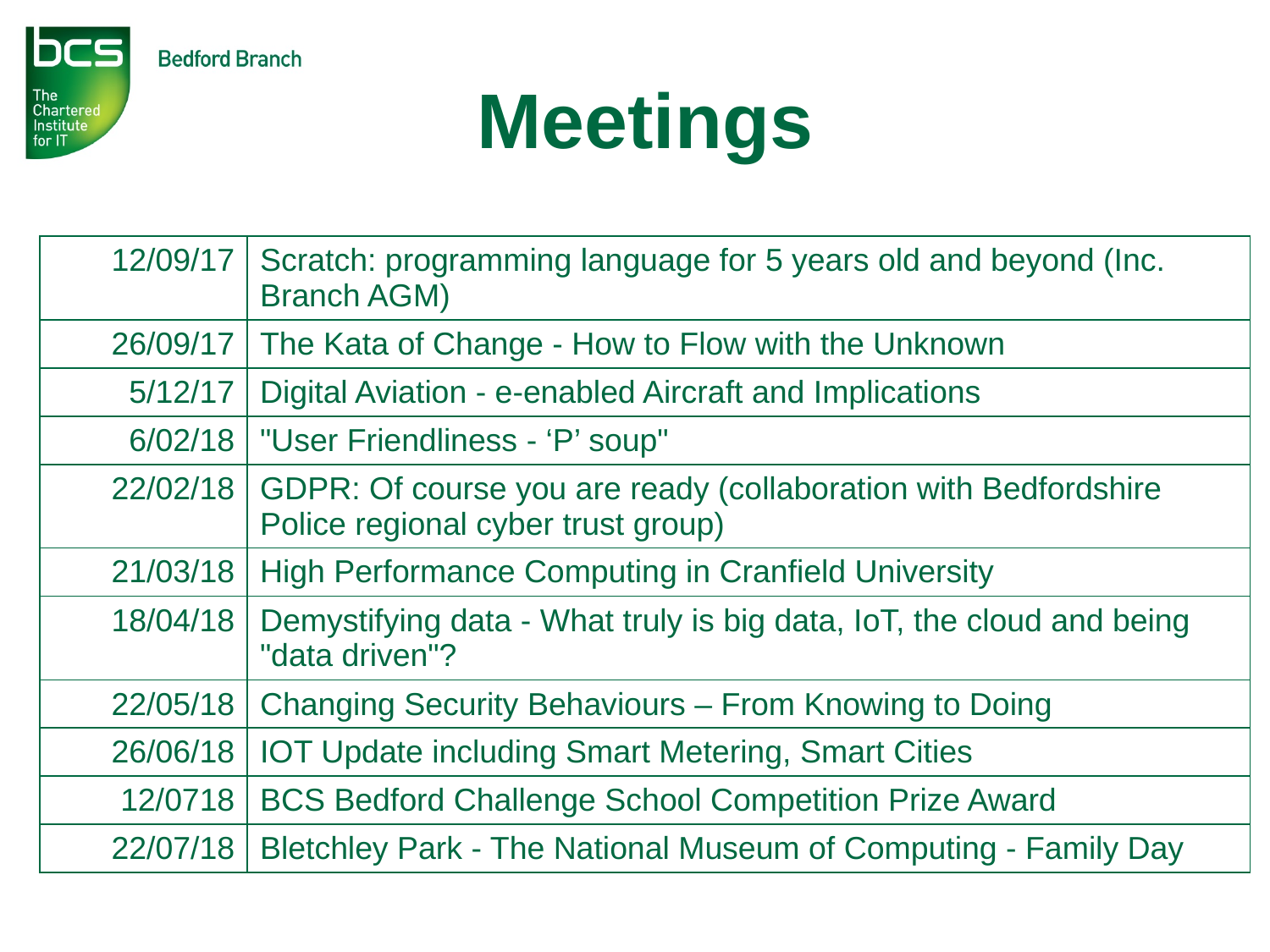

# Meetings
| 12/09/17 | Scratch: programming language for 5 years old and beyond (Inc. Branch AGM) |
| --- | --- |
| 26/09/17 | The Kata of Change - How to Flow with the Unknown |
| 5/12/17 | Digital Aviation - e-enabled Aircraft and Implications |
| 6/02/18 | "User Friendliness - ‘P’ soup" |
| 22/02/18 | GDPR: Of course you are ready (collaboration with Bedfordshire Police regional cyber trust group) |
| 21/03/18 | High Performance Computing in Cranfield University |
| 18/04/18 | Demystifying data - What truly is big data, IoT, the cloud and being "data driven"? |
| 22/05/18 | Changing Security Behaviours – From Knowing to Doing |
| 26/06/18 | IOT Update including Smart Metering, Smart Cities |
| 12/0718 | BCS Bedford Challenge School Competition Prize Award |
| 22/07/18 | Bletchley Park - The National Museum of Computing - Family Day |